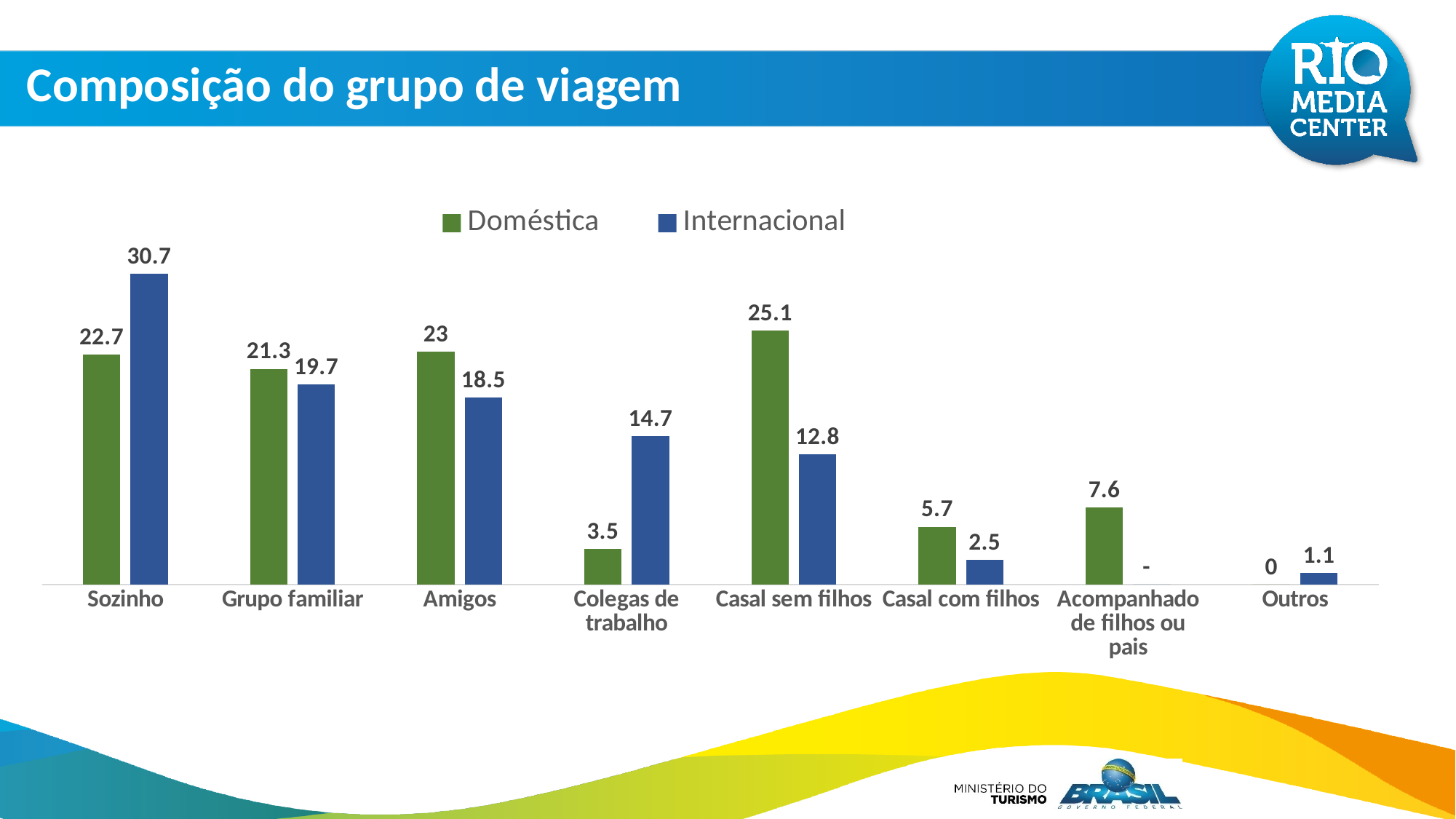

Composição do grupo de viagem

### Chart

| Category | Doméstica | Internacional |
|---|---|---|
| Sozinho | 22.7 | 30.68992862807296 |
| Grupo familiar | 21.3 | 19.746233148295005 |
| Amigos | 23.0 | 18.477398889770026 |
| Colegas de trabalho | 3.5 | 14.670896114195084 |
| Casal sem filhos | 25.1 | 12.846946867565423 |
| Casal com filhos | 5.7 | 2.4583663758921492 |
| Acompanhado de filhos ou pais | 7.6 | 0.0 |
| Outros | 0.0 | 1.1102299762093577 |